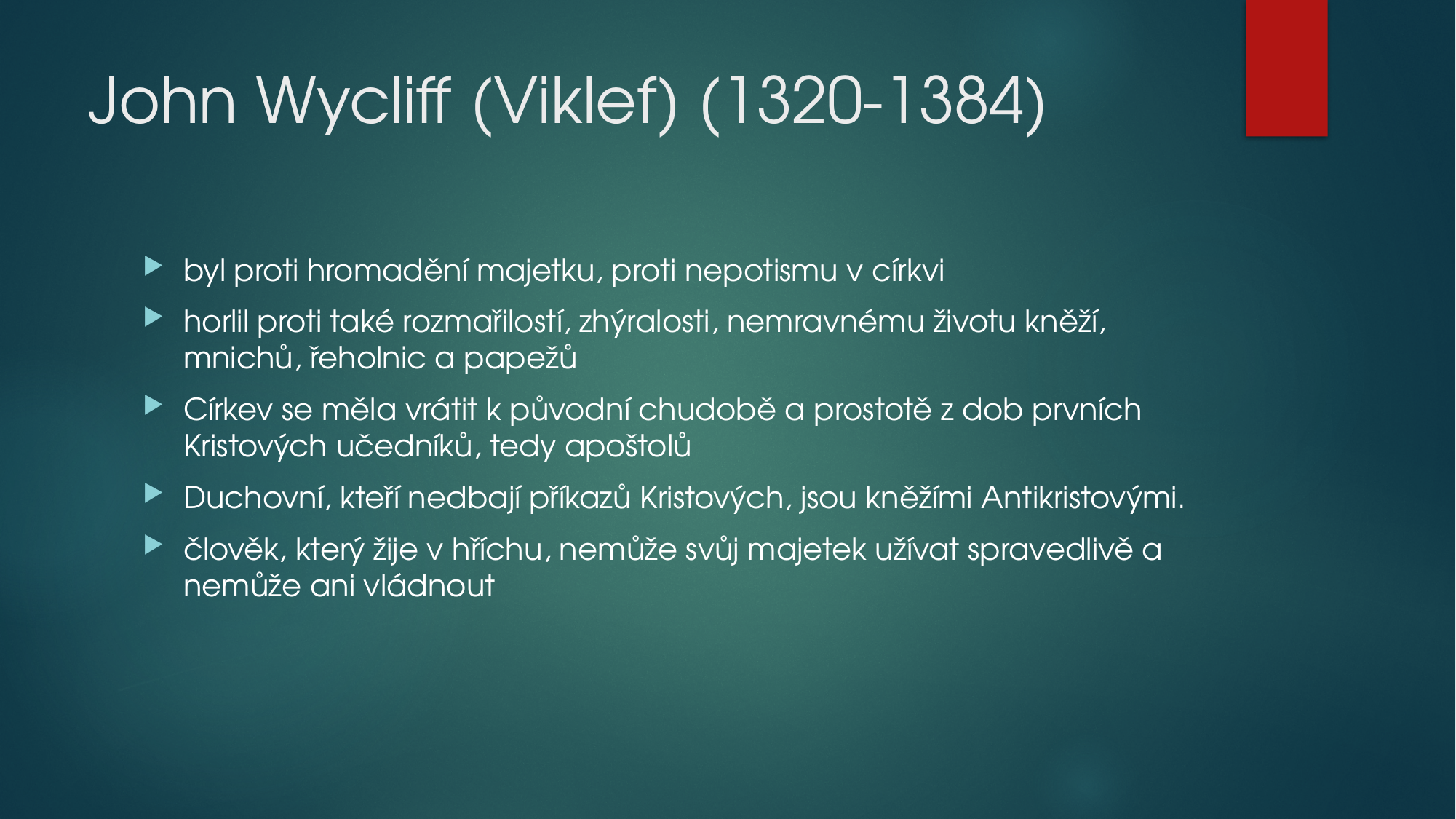

# John Wycliff (Viklef) (1320-1384)
byl proti hromadění majetku, proti nepotismu v církvi
horlil proti také rozmařilostí, zhýralosti, nemravnému životu kněží, mnichů, řeholnic a papežů
Církev se měla vrátit k původní chudobě a prostotě z dob prvních Kristových učedníků, tedy apoštolů
Duchovní, kteří nedbají příkazů Kristových, jsou kněžími Antikristovými.
člověk, který žije v hříchu, nemůže svůj majetek užívat spravedlivě a nemůže ani vládnout